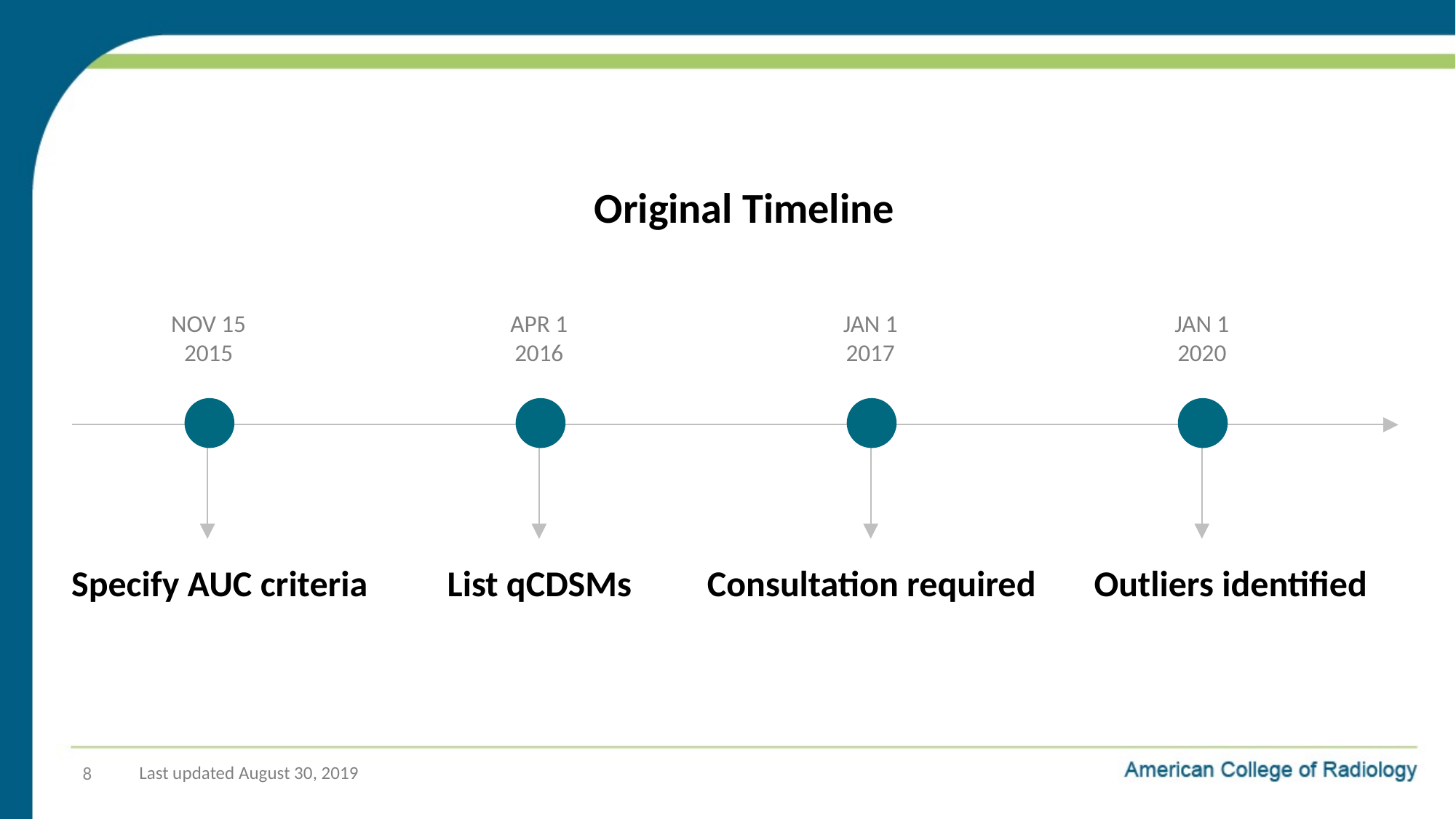

# Original Timeline
NOV 15
2015

Specify AUC criteria
APR 1
2016

List qCDSMs
JAN 1
2017

Consultation required
JAN 1
2020

Outliers identified
8